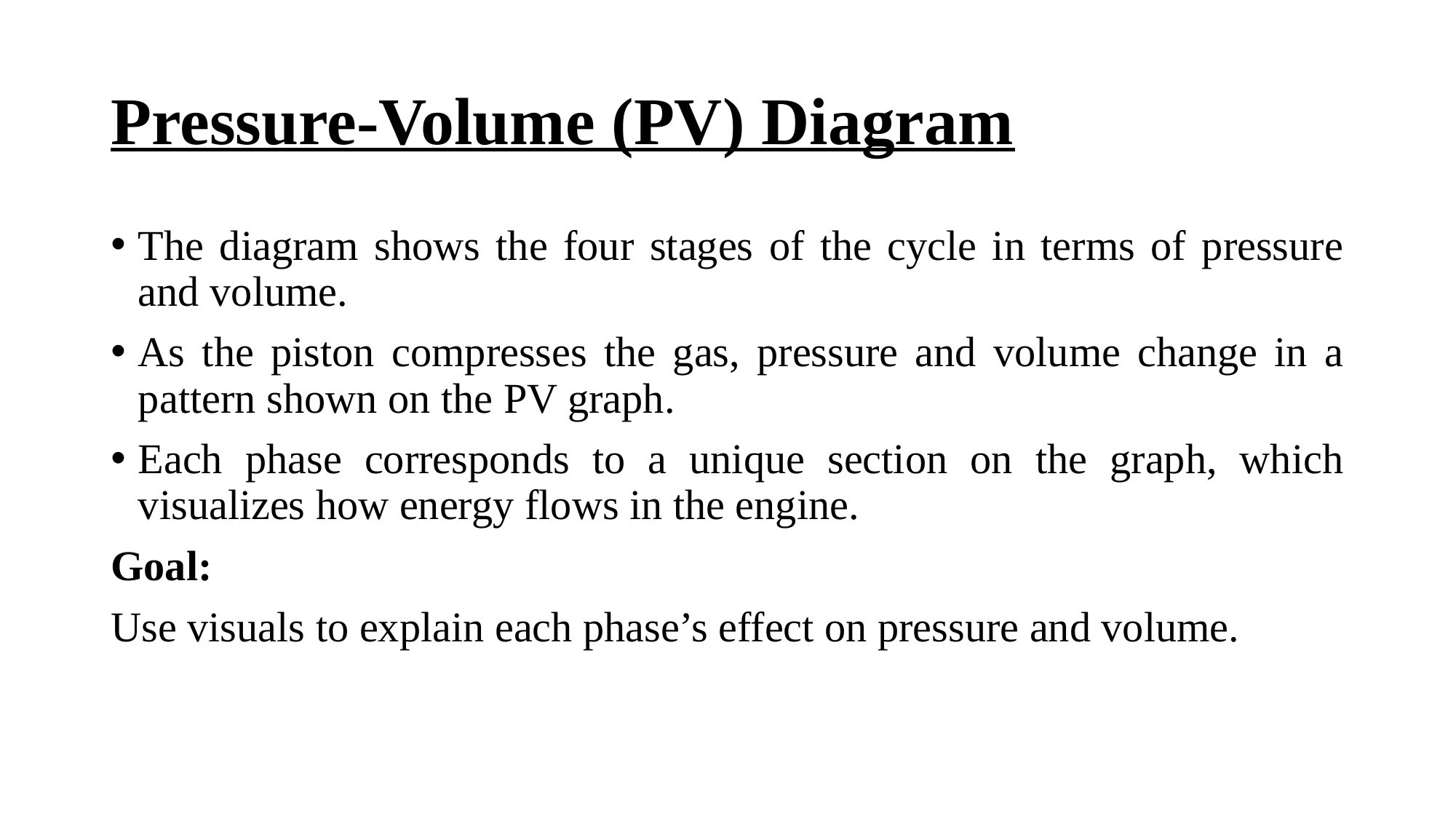

# Pressure-Volume (PV) Diagram
The diagram shows the four stages of the cycle in terms of pressure and volume.
As the piston compresses the gas, pressure and volume change in a pattern shown on the PV graph.
Each phase corresponds to a unique section on the graph, which visualizes how energy flows in the engine.
Goal:
Use visuals to explain each phase’s effect on pressure and volume.